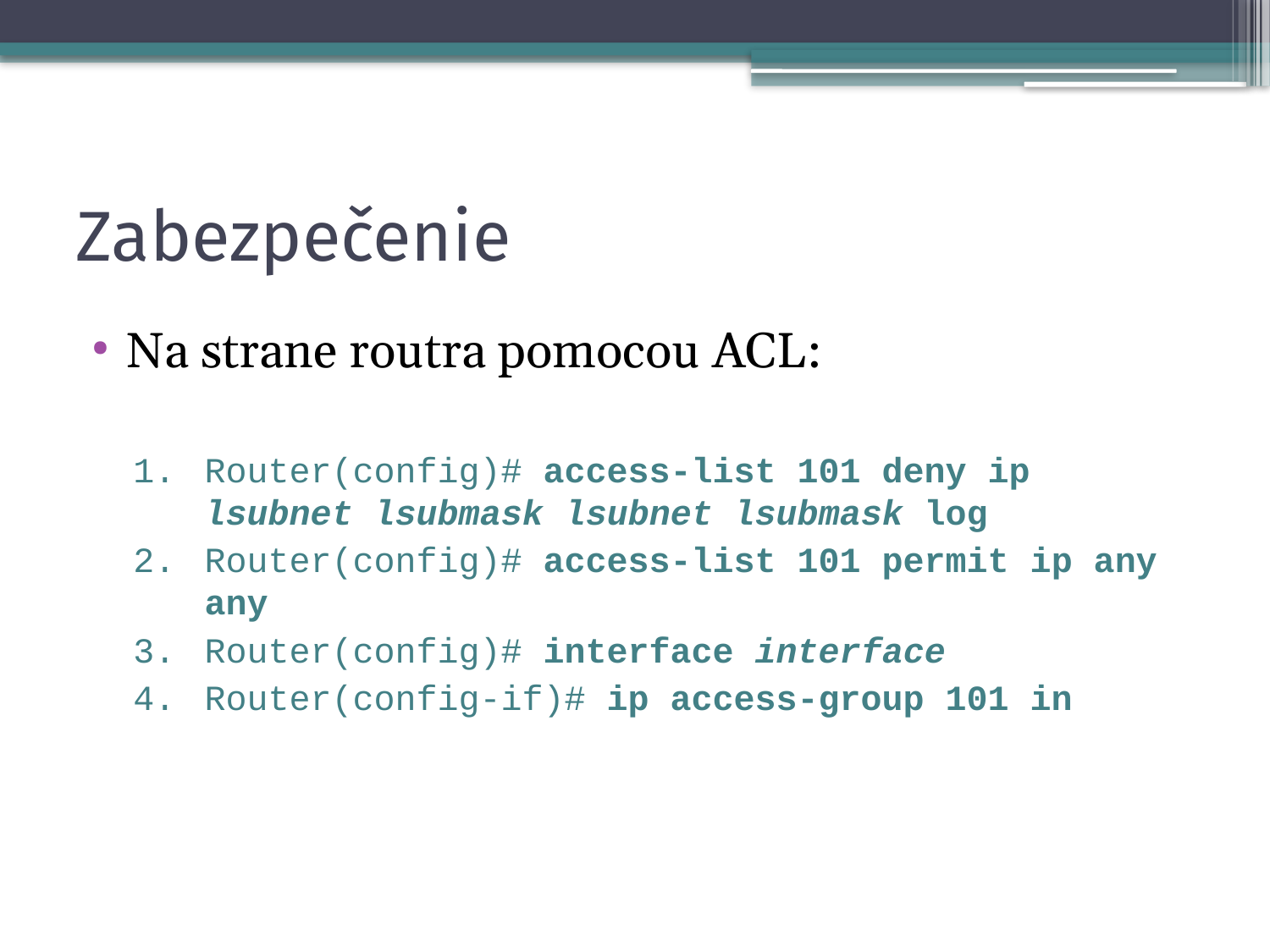

# Zabezpečenie
Na strane routra pomocou ACL:

Router(config)# access-list 101 deny ip lsubnet lsubmask lsubnet lsubmask log
Router(config)# access-list 101 permit ip any any
Router(config)# interface interface
Router(config-if)# ip access-group 101 in